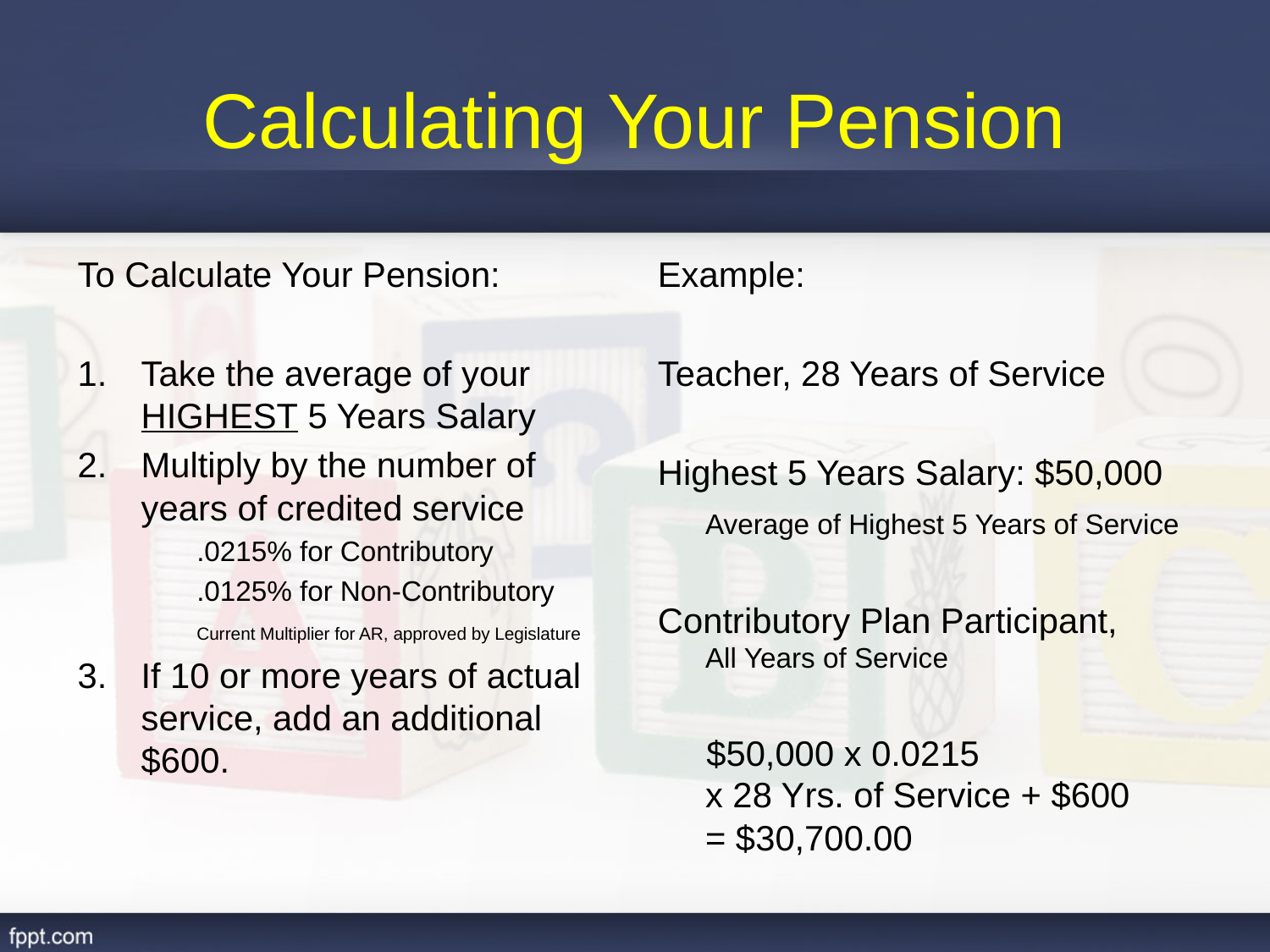

# Calculating Your Pension
To Calculate Your Pension:

Take the average of your HIGHEST 5 Years Salary
Multiply by the number of years of credited service
	.0215% for Contributory
	.0125% for Non-Contributory
	Current Multiplier for AR, approved by Legislature
If 10 or more years of actual service, add an additional $600.

Example:

Teacher, 28 Years of Service

Highest 5 Years Salary: $50,000
	Average of Highest 5 Years of Service

Contributory Plan Participant,
All Years of Service

     $50,000 x 0.0215
x 28 Yrs. of Service + $600
= $30,700.00